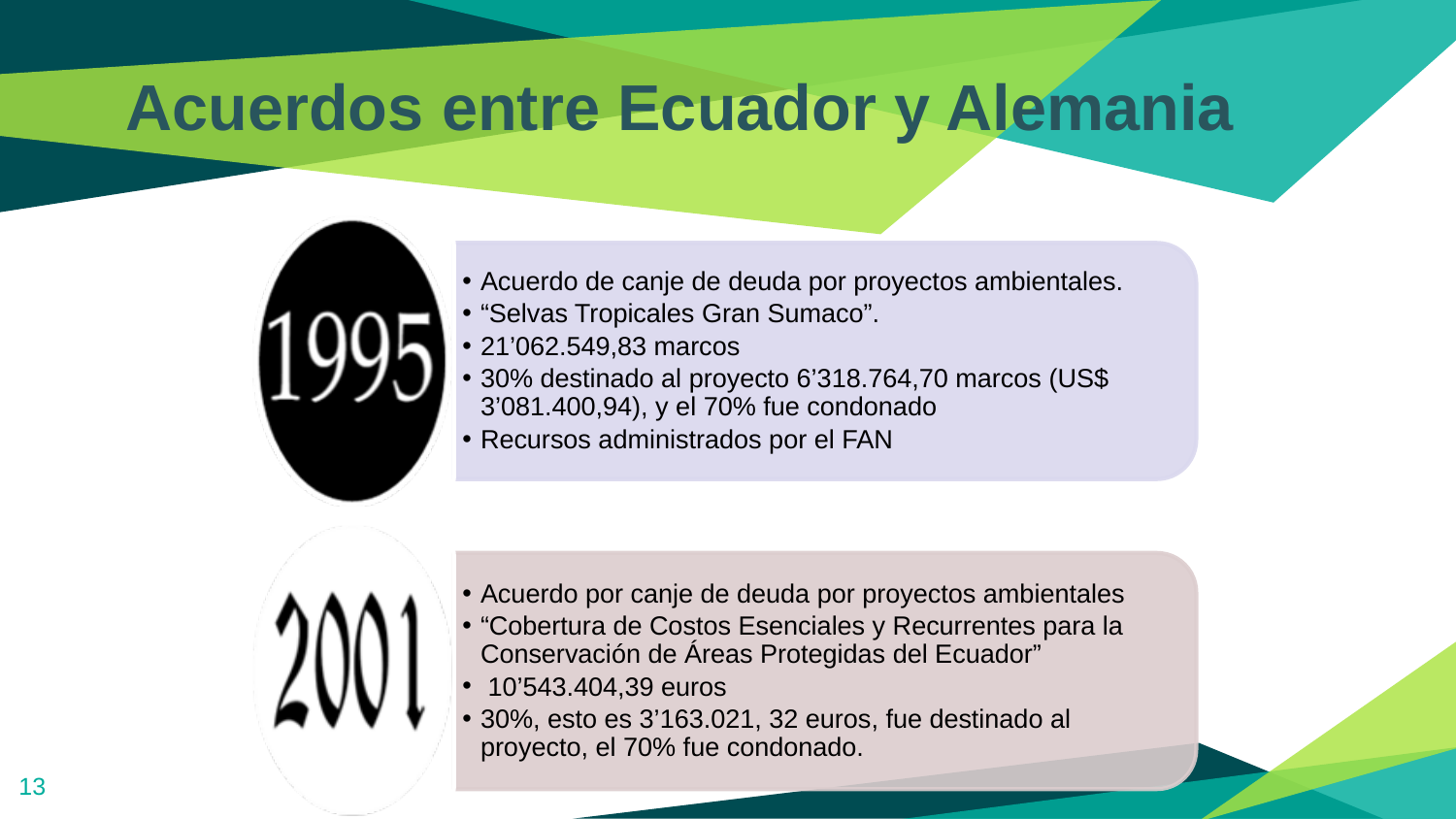

# Acuerdos entre Ecuador y Alemania

Acuerdo de canje de deuda por proyectos ambientales.
“Selvas Tropicales Gran Sumaco”.
21’062.549,83 marcos
30% destinado al proyecto 6’318.764,70 marcos (US$ 3’081.400,94), y el 70% fue condonado
Recursos administrados por el FAN

Acuerdo por canje de deuda por proyectos ambientales
“Cobertura de Costos Esenciales y Recurrentes para la Conservación de Áreas Protegidas del Ecuador”
 10’543.404,39 euros
30%, esto es 3’163.021, 32 euros, fue destinado al proyecto, el 70% fue condonado.

13